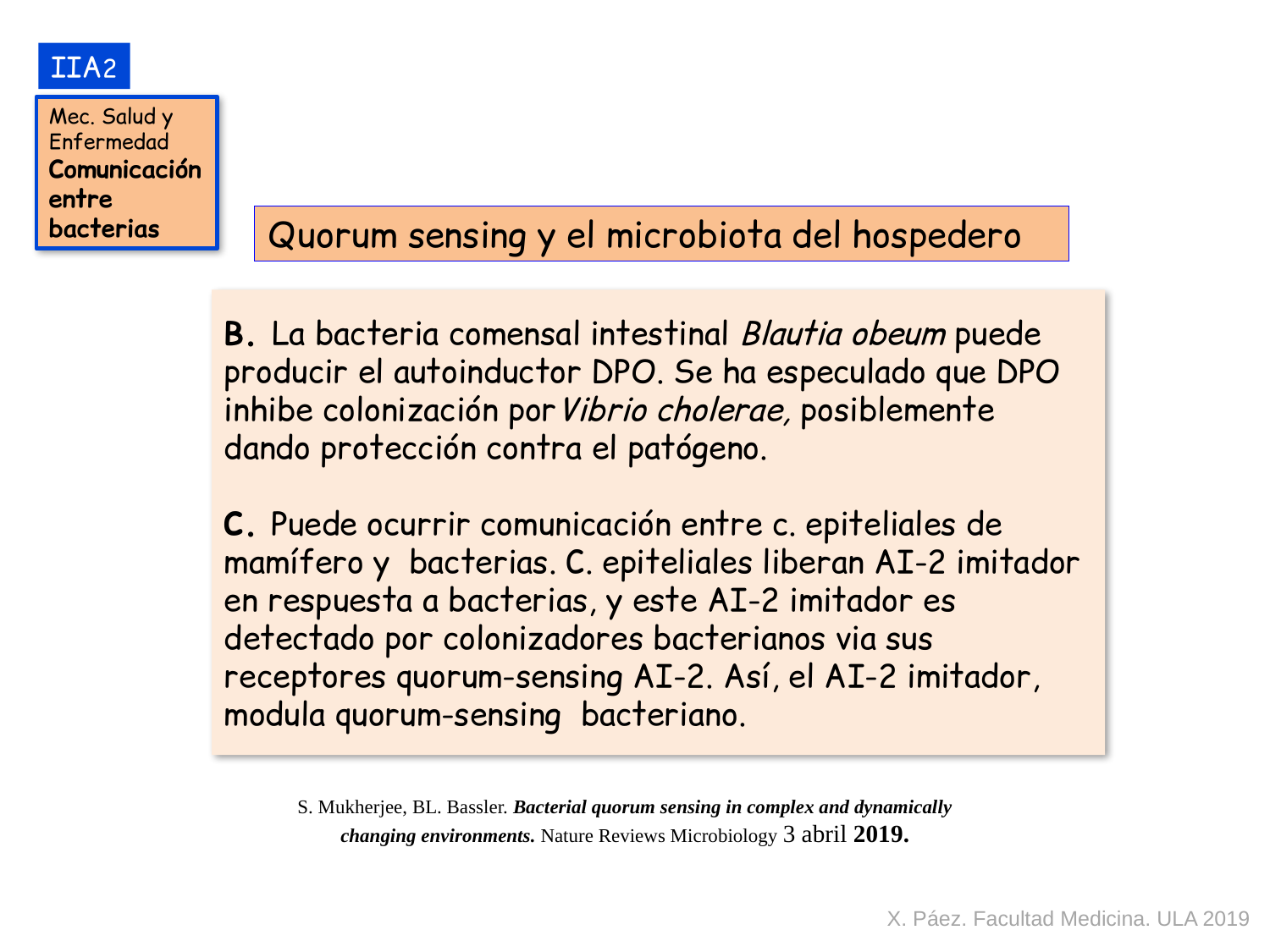

IIA2
Mec. Salud y
Enfermedad
Comunicación entre bacterias
Quorum sensing y el microbiota del hospedero

B. La bacteria comensal intestinal Blautia obeum puede producir el autoinductor DPO. Se ha especulado que DPO inhibe colonización porVibrio cholerae, posiblemente  dando protección contra el patógeno.

C. Puede ocurrir comunicación entre c. epiteliales de mamífero y  bacterias. C. epiteliales liberan AI-2 imitador en respuesta a bacterias, y este AI-2 imitador es detectado por colonizadores bacterianos via sus receptores quorum-sensing AI-2. Así, el AI-2 imitador, modula quorum-sensing  bacteriano.

S. Mukherjee, BL. Bassler. Bacterial quorum sensing in complex and dynamically changing environments. Nature Reviews Microbiology 3 abril 2019.
X. Páez. Facultad Medicina. ULA 2019